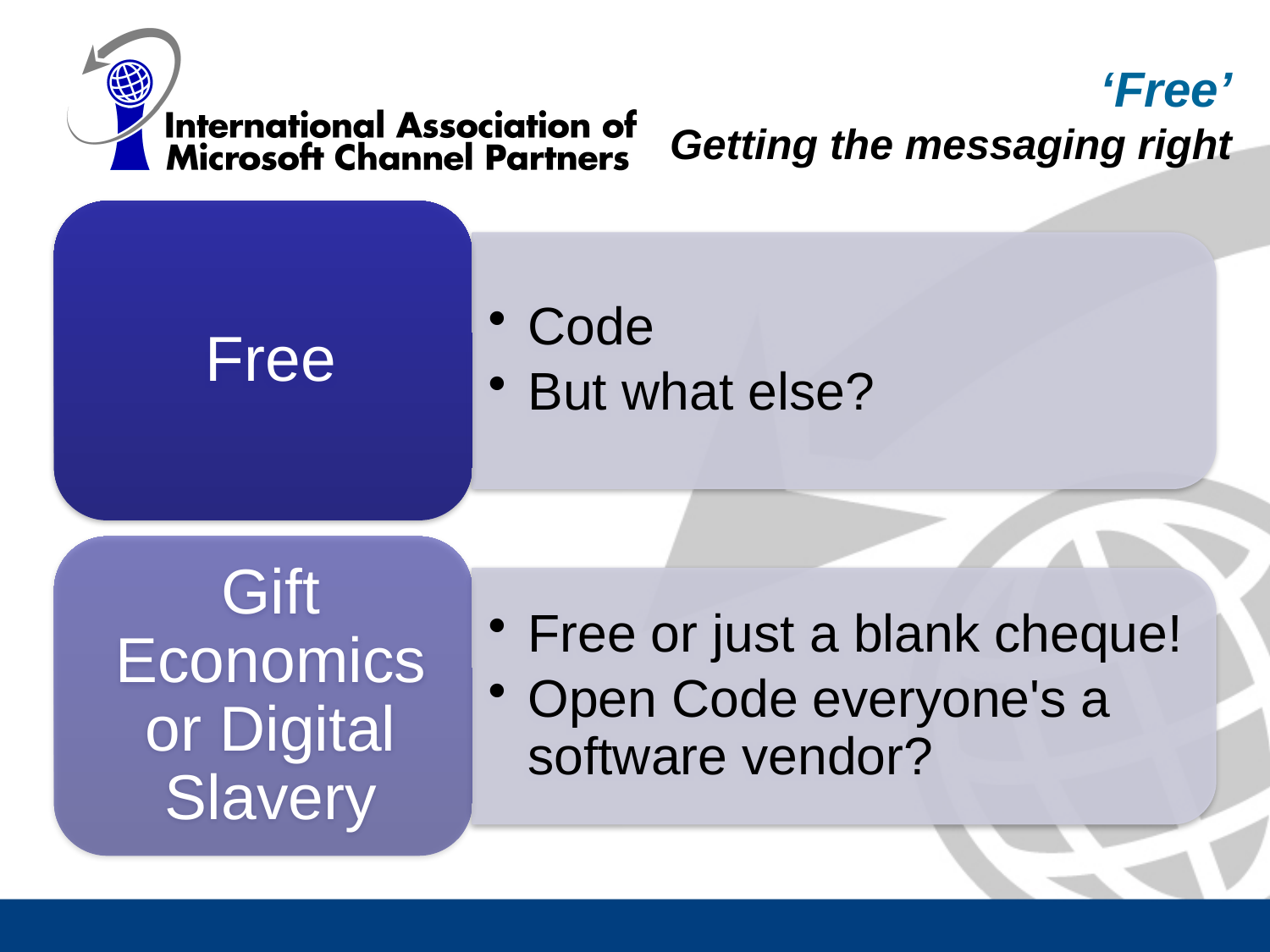

‘Free’
Getting the messaging right
Code
But what else?
Free
Free or just a blank cheque!
Open Code everyone's a software vendor?
Gift Economics or Digital Slavery